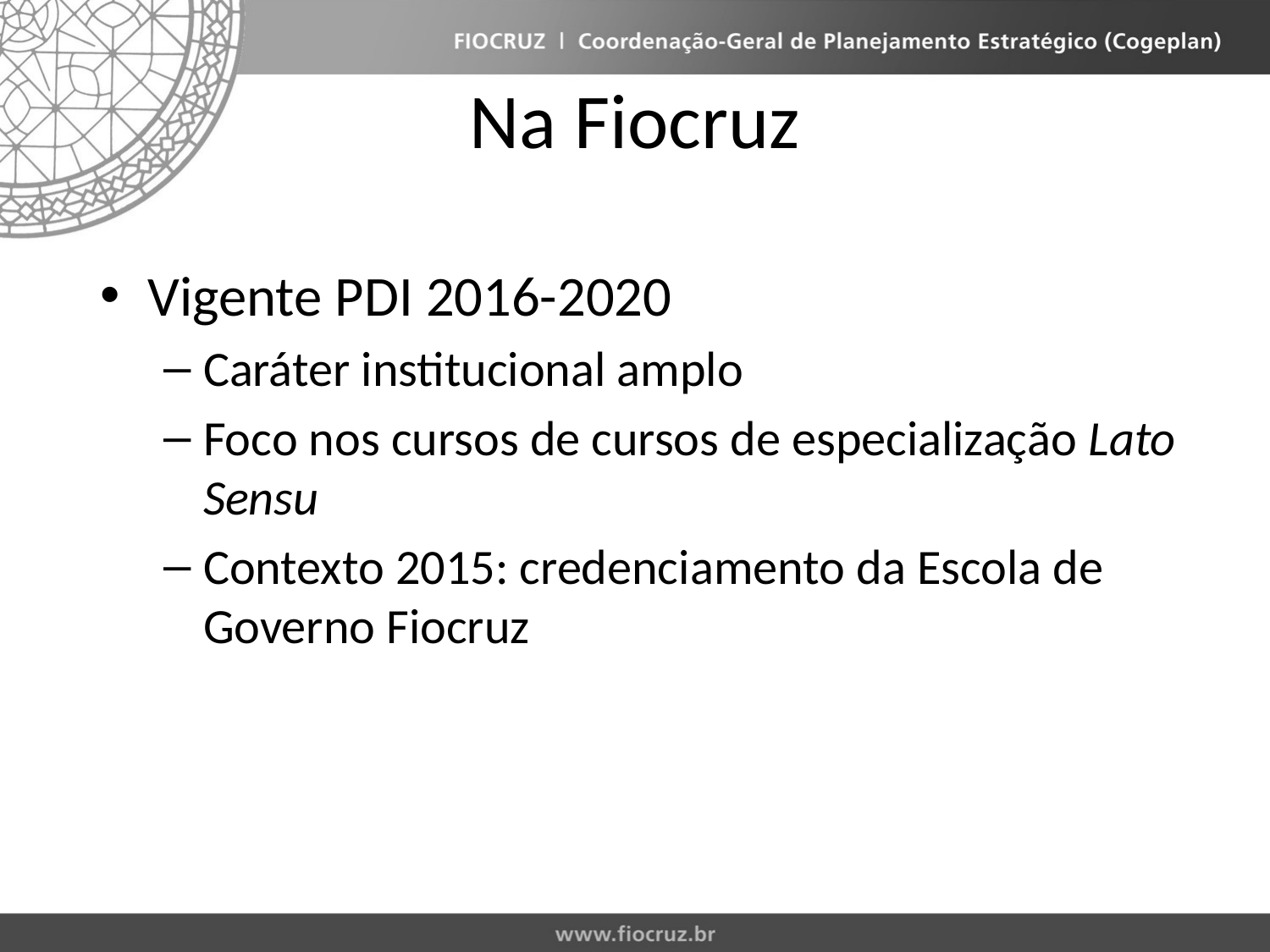

# Na Fiocruz
Vigente PDI 2016-2020
Caráter institucional amplo
Foco nos cursos de cursos de especialização Lato Sensu
Contexto 2015: credenciamento da Escola de Governo Fiocruz